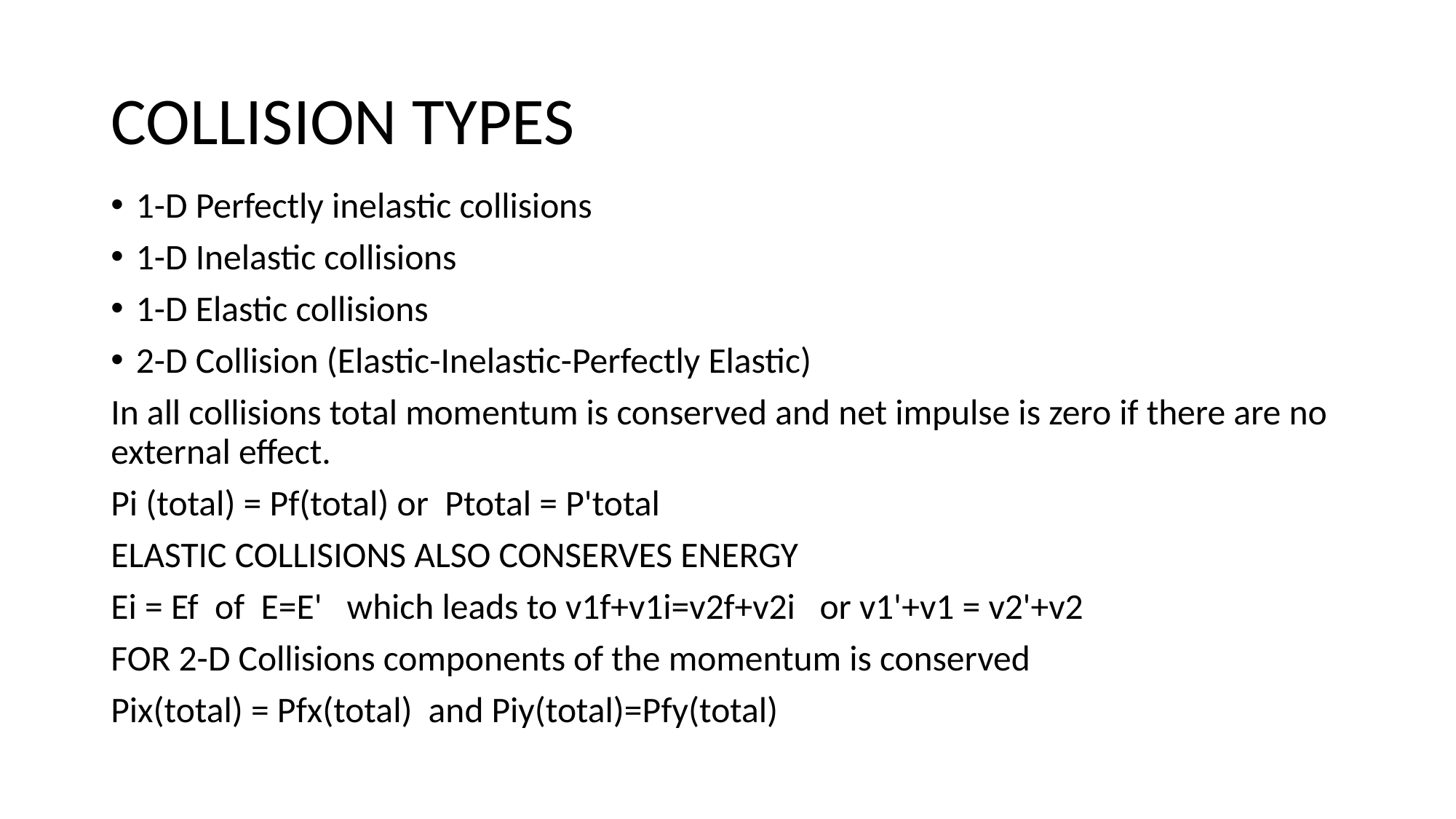

# COLLISION TYPES
1-D Perfectly inelastic collisions
1-D Inelastic collisions
1-D Elastic collisions
2-D Collision (Elastic-Inelastic-Perfectly Elastic)
In all collisions total momentum is conserved and net impulse is zero if there are no external effect.
Pi (total) = Pf(total) or  Ptotal = P'total
ELASTIC COLLISIONS ALSO CONSERVES ENERGY
Ei = Ef  of  E=E'   which leads to v1f+v1i=v2f+v2i   or v1'+v1 = v2'+v2
FOR 2-D Collisions components of the momentum is conserved
Pix(total) = Pfx(total)  and Piy(total)=Pfy(total)